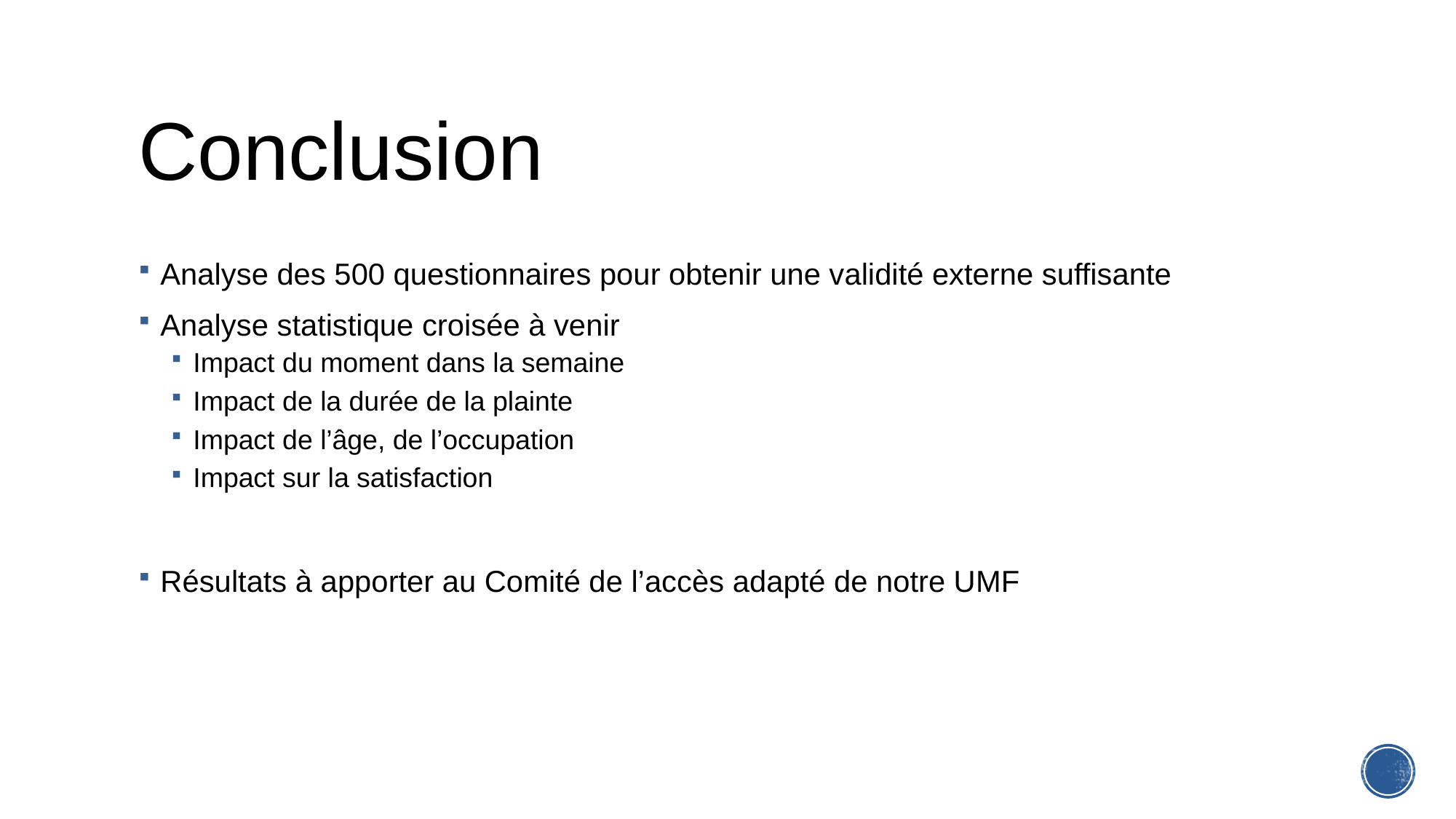

# Conclusion
Analyse des 500 questionnaires pour obtenir une validité externe suffisante
Analyse statistique croisée à venir
Impact du moment dans la semaine
Impact de la durée de la plainte
Impact de l’âge, de l’occupation
Impact sur la satisfaction

Résultats à apporter au Comité de l’accès adapté de notre UMF